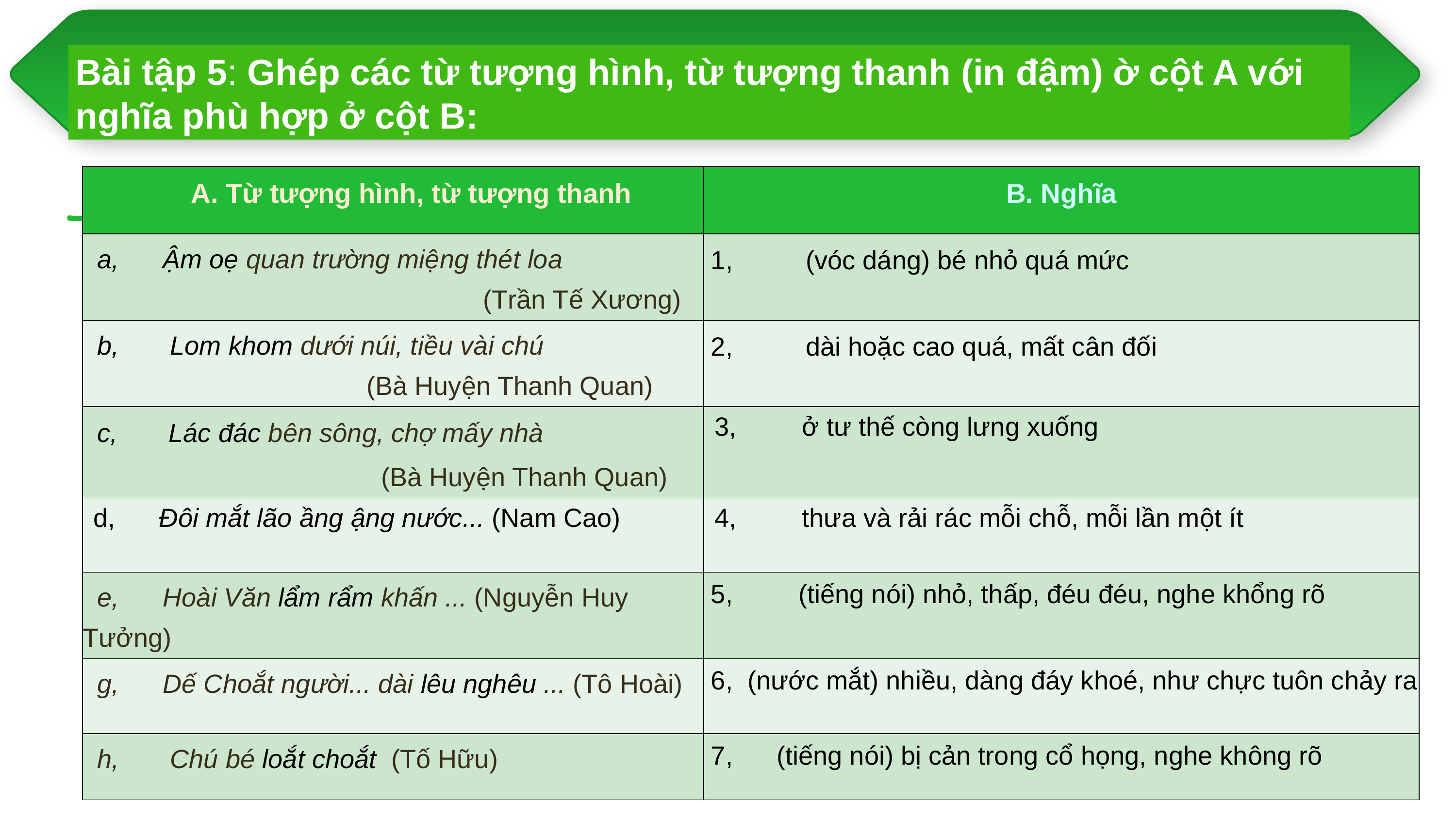

=> Có thể rút gọn thành phần chủ ngữ thành Phút yên tĩnh. Nếu rút gọn như vậy, câu sẽ mất đi ý nghĩa miêu tả, hạn định (của rừng ban mai)

Bài tập 2:? Xác định biện pháp tu từ đao ngữ trong những câu dưới đây. Nêu tác dụng của mỗi biện pháp tu từ đó?
? Thế nào là biện pháp tu từ đảo ngữ?

Bài tập 5: Ghép các từ tượng hình, từ tượng thanh (in đậm) ờ cột A với nghĩa phù hợp ở cột B:
| A. Từ tượng hình, từ tượng thanh | B. Nghĩa |
| --- | --- |
| a, Ậm oẹ quan trường miệng thét loa (Trần Tế Xương) | 1, (vóc dáng) bé nhỏ quá mức |
| b, Lom khom dưới núi, tiều vài chú (Bà Huyện Thanh Quan) | 2, dài hoặc cao quá, mất cân đối |
| c, Lác đác bên sông, chợ mấy nhà (Bà Huyện Thanh Quan) | 3, ở tư thế còng lưng xuống |
| d, Đôi mắt lão ầng ậng nước... (Nam Cao) | 4, thưa và rải rác mỗi chỗ, mỗi lần một ít |
| e, Hoài Văn lẩm rẩm khấn ... (Nguyễn Huy Tưởng) | 5, (tiếng nói) nhỏ, thấp, đéu đéu, nghe khổng rõ |
| g, Dế Choắt người... dài lêu nghêu ... (Tô Hoài) | 6, (nước mắt) nhiều, dàng đáy khoé, như chực tuôn chảy ra |
| h, Chú bé loắt choắt (Tố Hữu) | 7, (tiếng nói) bị cản trong cổ họng, nghe không rõ |

a,  Lom khom dưới núi, tiều vài chú,
b, Lác đác bên sông, chợ mấy nhà.
                                    (Bà Huyện Thanh Quan)
c, Lôi thôi sĩ tư vai đeo lọ,
   Ậm oẹ quan trường miệng thét loa.
                                     (Trần Tế Xương)
d, Thuyền về nước lại, sầu trăm ngả;
    Củi một cành khô lạc mấy dòng.
                                          (Huy Cận)
e, Đã tan tác những bóng thù hắc ám
    Đã sáng lại trời thu tháng Tám
                                          (Tố Hữu)